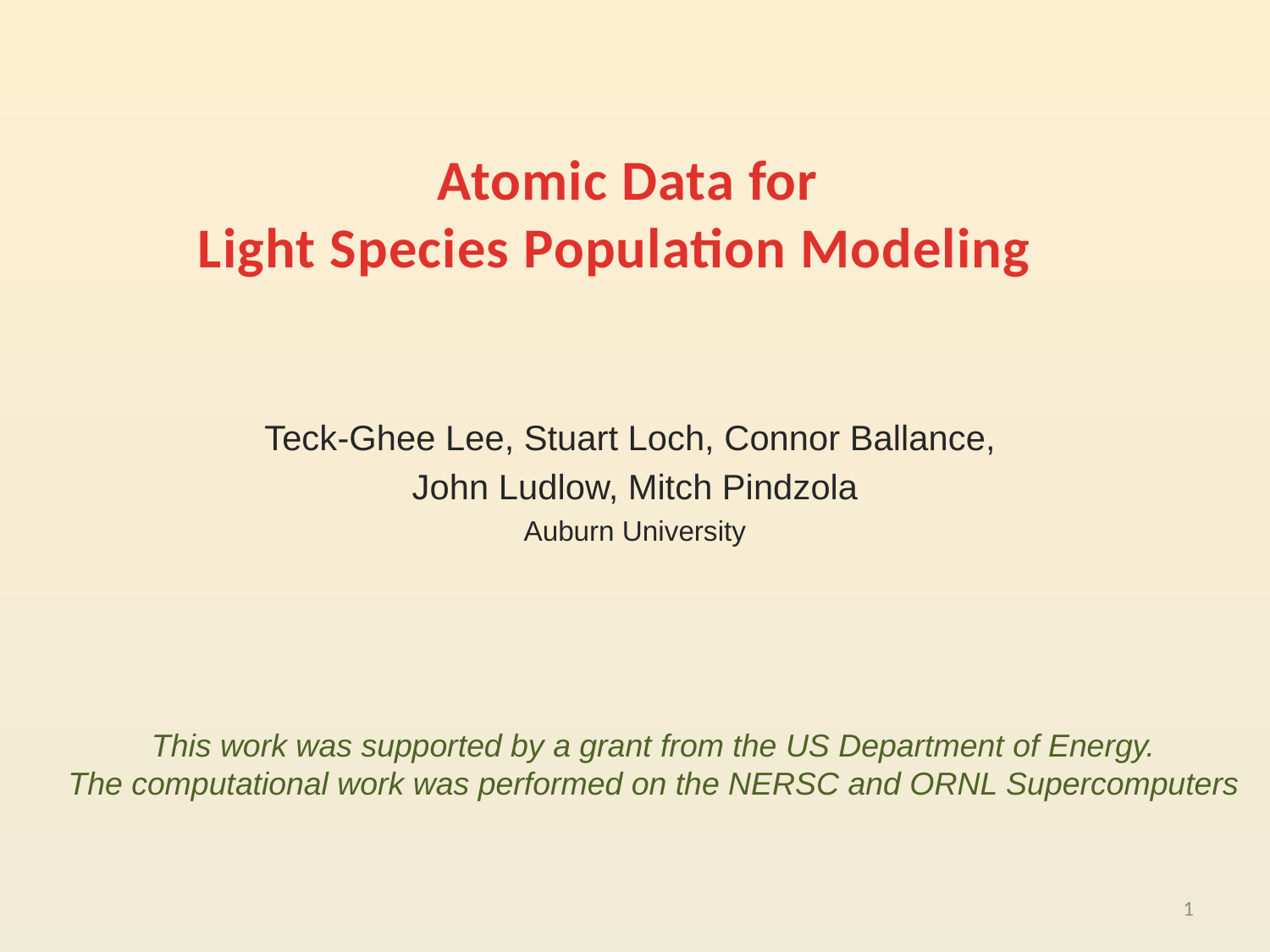

# Atomic Data for Light Species Population Modeling

Teck-Ghee Lee, Stuart Loch, Connor Ballance,
John Ludlow, Mitch Pindzola
Auburn University
This work was supported by a grant from the US Department of Energy.
The computational work was performed on the NERSC and ORNL Supercomputers
1